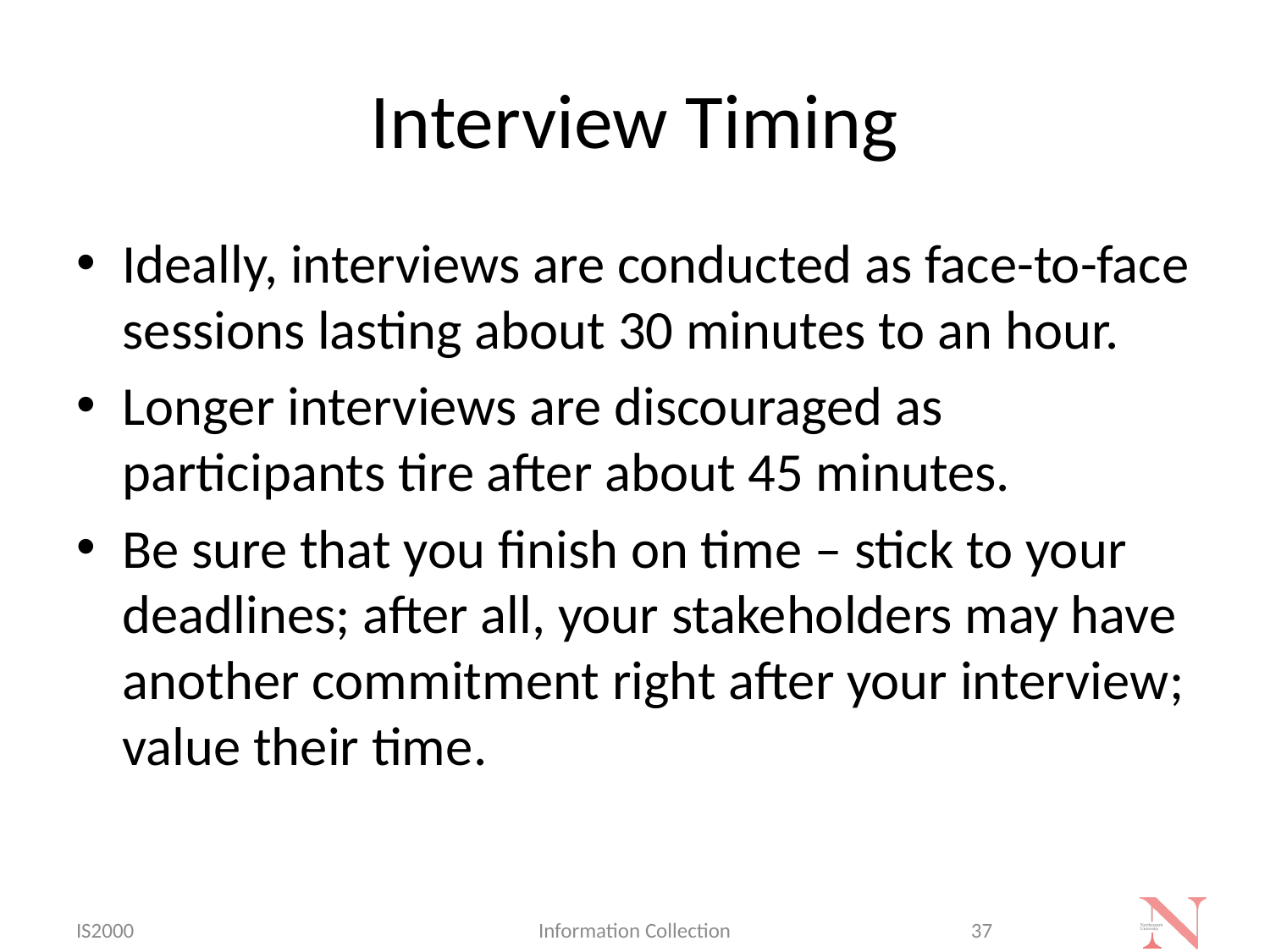

# Interview Timing
Ideally, interviews are conducted as face-to-face sessions lasting about 30 minutes to an hour.
Longer interviews are discouraged as participants tire after about 45 minutes.
Be sure that you finish on time – stick to your deadlines; after all, your stakeholders may have another commitment right after your interview; value their time.

IS2000
Information Collection
37